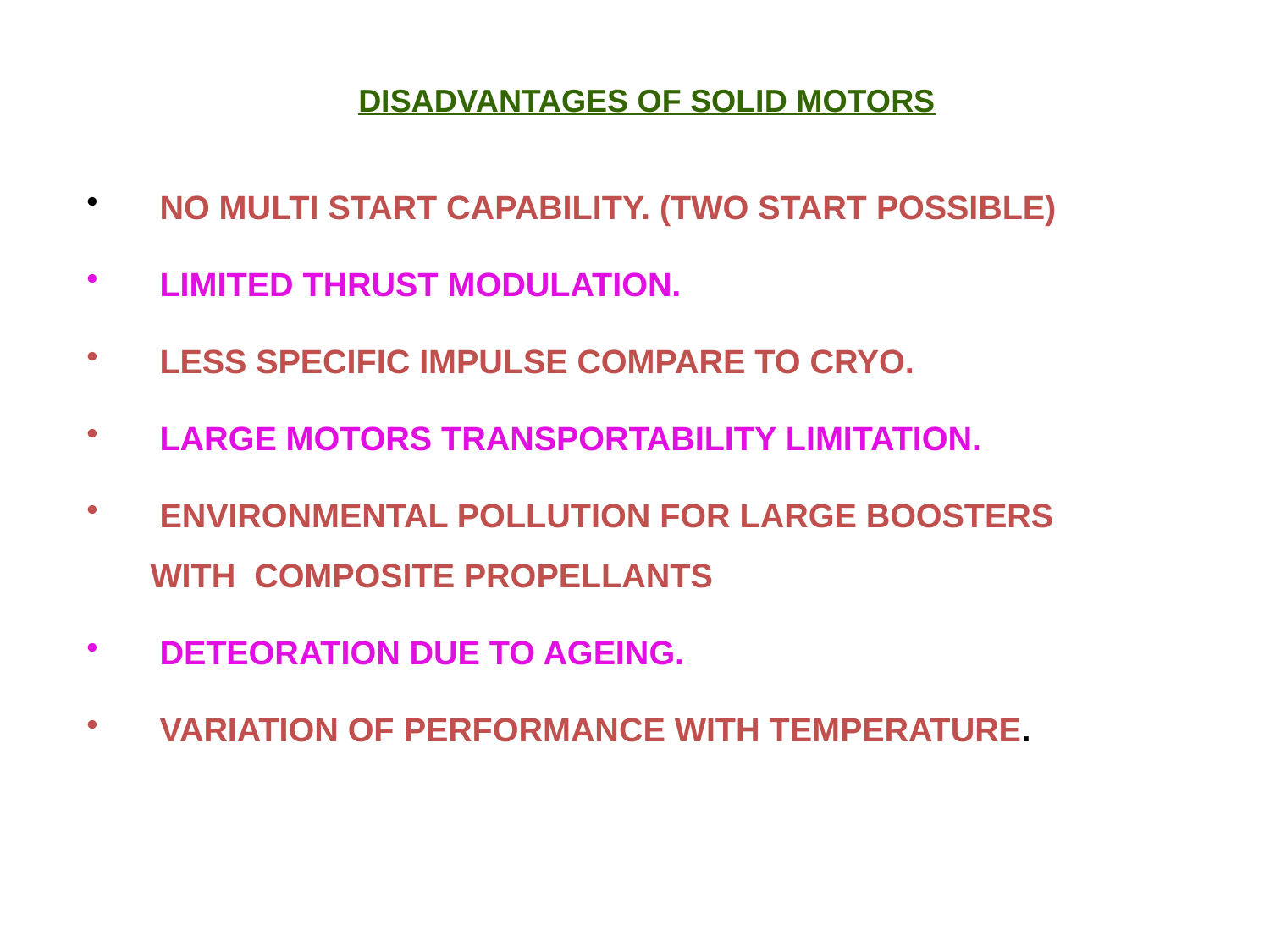

DISADVANTAGES OF SOLID MOTORS
 NO MULTI START CAPABILITY. (TWO START POSSIBLE)
 LIMITED THRUST MODULATION.
 LESS SPECIFIC IMPULSE COMPARE TO CRYO.
 LARGE MOTORS TRANSPORTABILITY LIMITATION.
 ENVIRONMENTAL POLLUTION FOR LARGE BOOSTERS WITH  COMPOSITE PROPELLANTS
 DETEORATION DUE TO AGEING.
 VARIATION OF PERFORMANCE WITH TEMPERATURE.